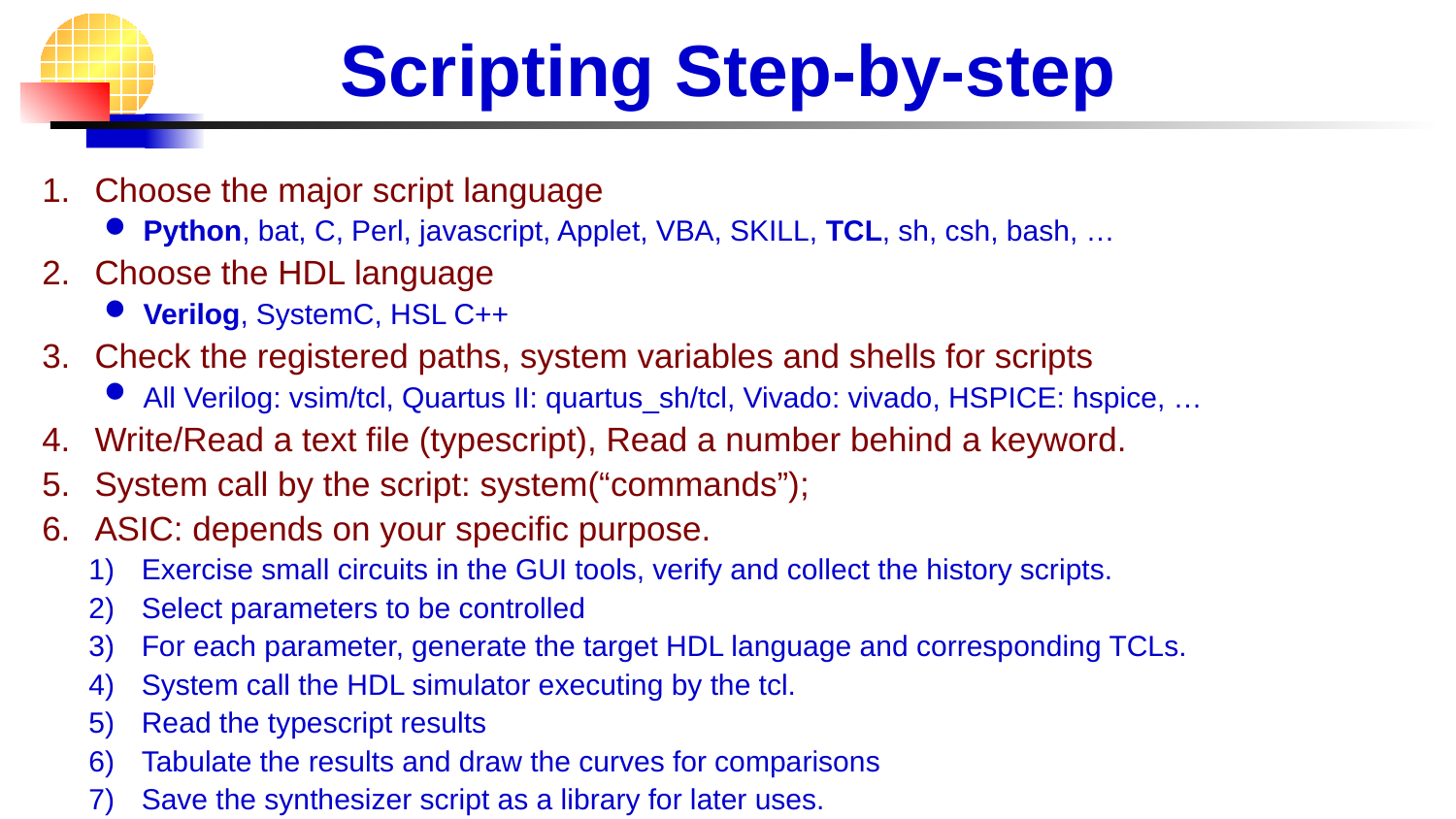

# Scripting Step-by-step
Choose the major script language
Python, bat, C, Perl, javascript, Applet, VBA, SKILL, TCL, sh, csh, bash, …
Choose the HDL language
Verilog, SystemC, HSL C++
Check the registered paths, system variables and shells for scripts
All Verilog: vsim/tcl, Quartus II: quartus_sh/tcl, Vivado: vivado, HSPICE: hspice, …
Write/Read a text file (typescript), Read a number behind a keyword.
System call by the script: system(“commands”);
ASIC: depends on your specific purpose.
Exercise small circuits in the GUI tools, verify and collect the history scripts.
Select parameters to be controlled
For each parameter, generate the target HDL language and corresponding TCLs.
System call the HDL simulator executing by the tcl.
Read the typescript results
Tabulate the results and draw the curves for comparisons
Save the synthesizer script as a library for later uses.